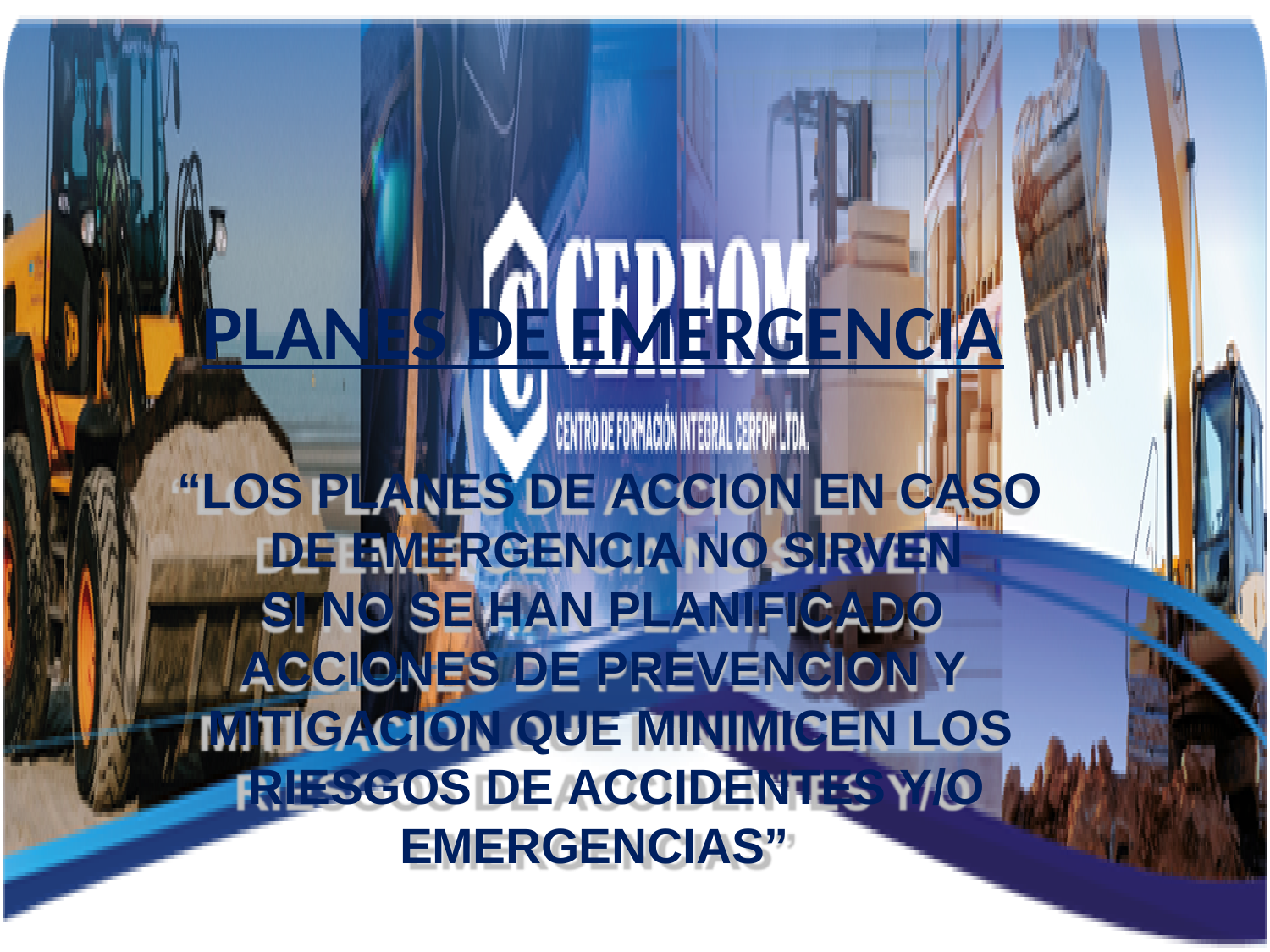

PLANES DE EMERGENCIA
“LOS PLANES DE ACCION EN CASO  DE EMERGENCIA NO SIRVEN
SI NO SE HAN PLANIFICADO  ACCIONES DE PREVENCION Y  MITIGACION QUE MINIMICEN LOS  RIESGOS DE ACCIDENTES Y/O
EMERGENCIAS”